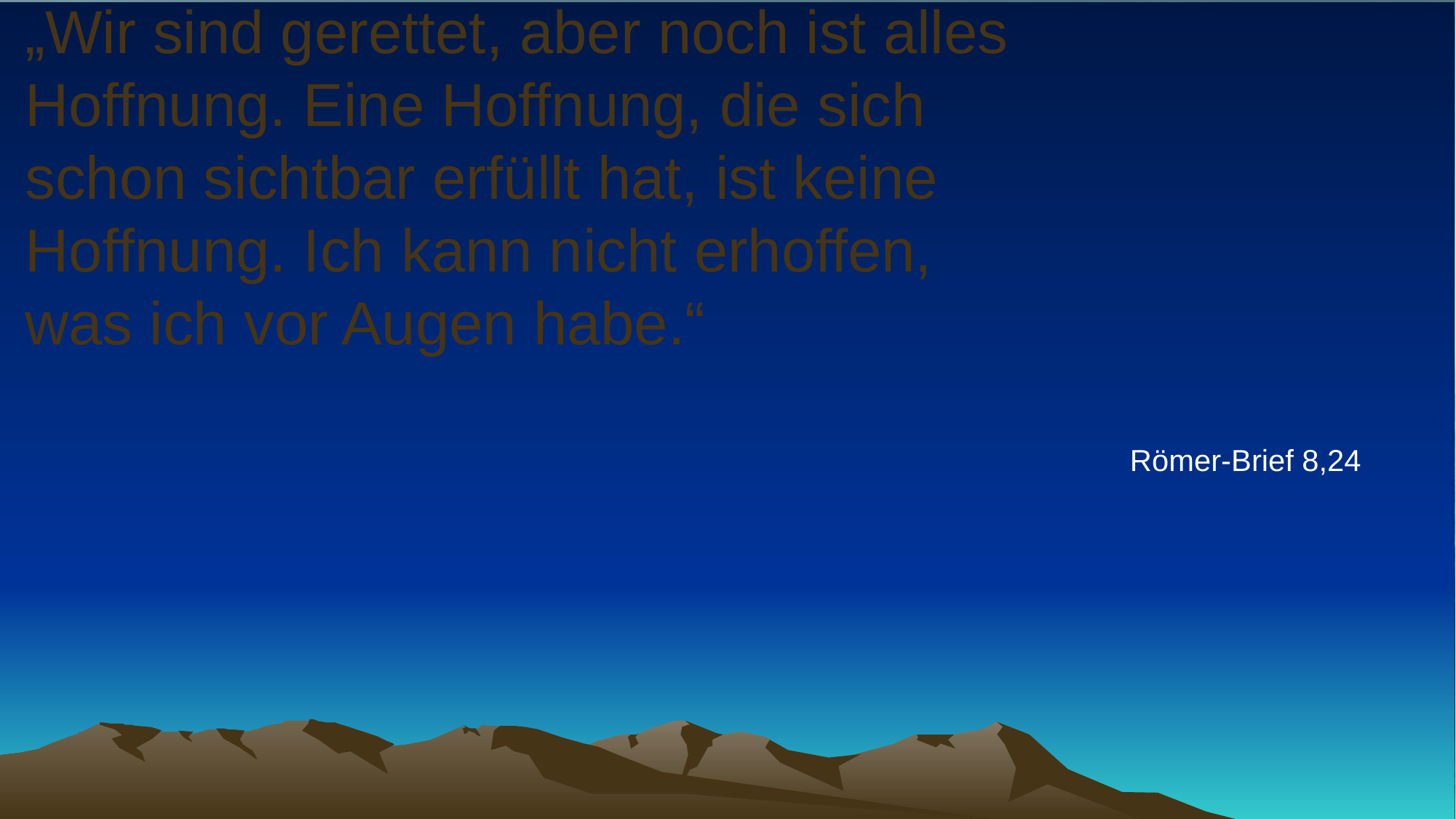

# „Wir sind gerettet, aber noch ist alles Hoffnung. Eine Hoffnung, die sich schon sichtbar erfüllt hat, ist keine Hoffnung. Ich kann nicht erhoffen, was ich vor Augen habe.“
Römer-Brief 8,24